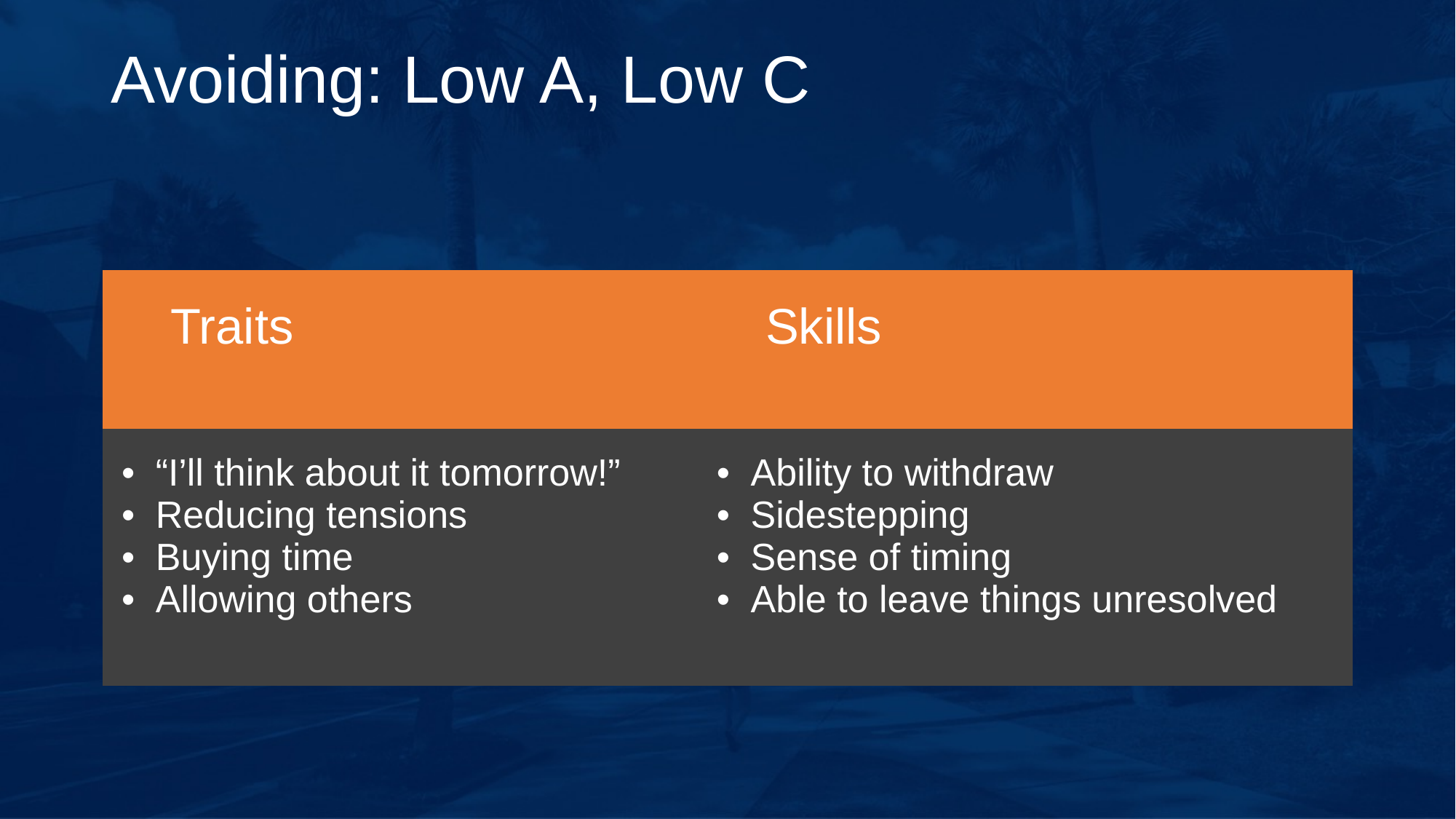

# Avoiding: Low A, Low C
| Traits | Skills |
| --- | --- |
| “I’ll think about it tomorrow!” Reducing tensions Buying time Allowing others | Ability to withdraw Sidestepping Sense of timing Able to leave things unresolved |